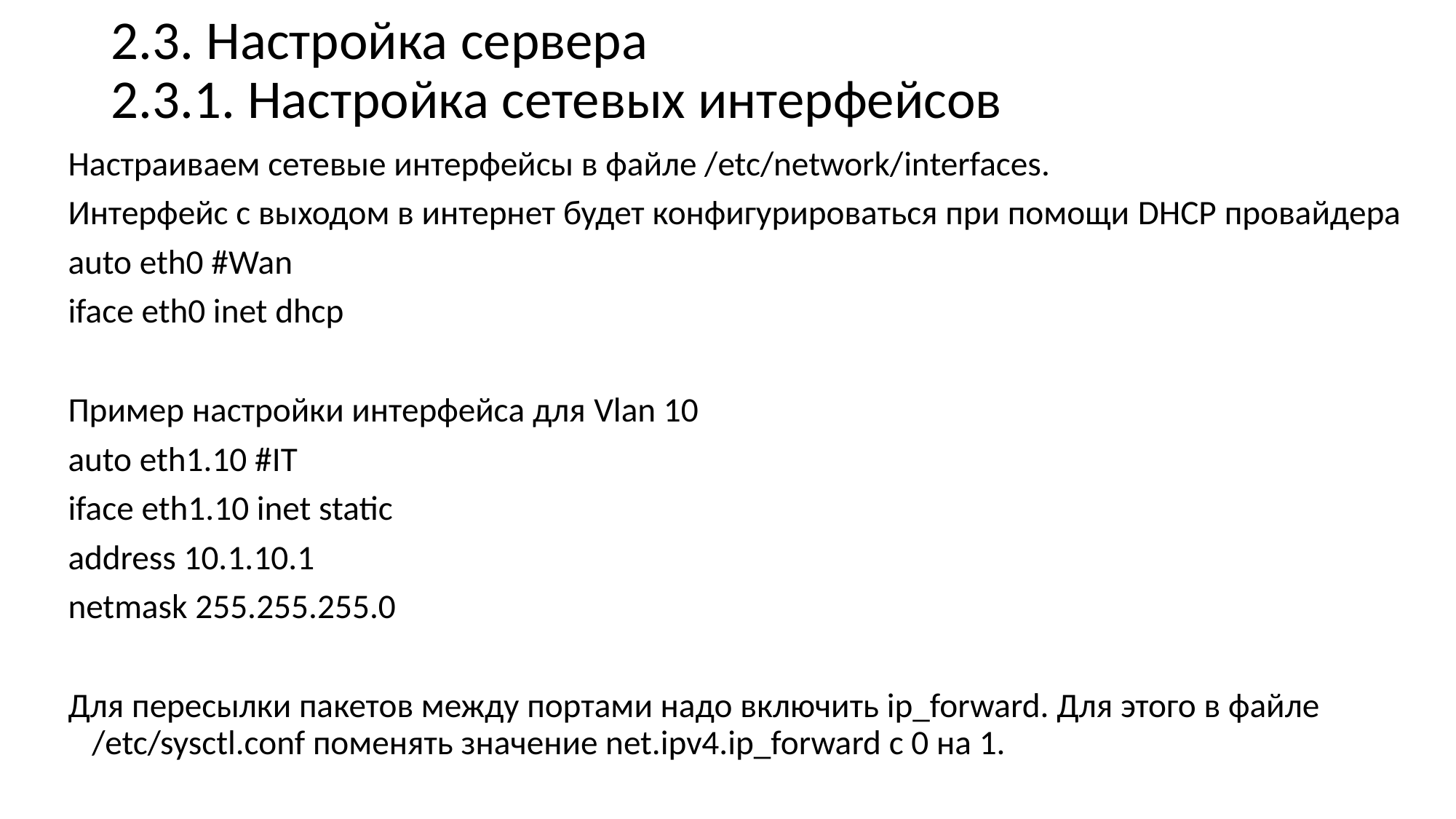

# 2.3. Настройка сервера 2.3.1. Настройка сетевых интерфейсов
Настраиваем сетевые интерфейсы в файле /etc/network/interfaces.
Интерфейс с выходом в интернет будет конфигурироваться при помощи DHCP провайдера
auto eth0 #Wan
iface eth0 inet dhcp

Пример настройки интерфейса для Vlan 10
auto eth1.10 #IT
iface eth1.10 inet static
address 10.1.10.1
netmask 255.255.255.0

Для пересылки пакетов между портами надо включить ip_forward. Для этого в файле /etc/sysctl.conf поменять значение net.ipv4.ip_forward с 0 на 1.